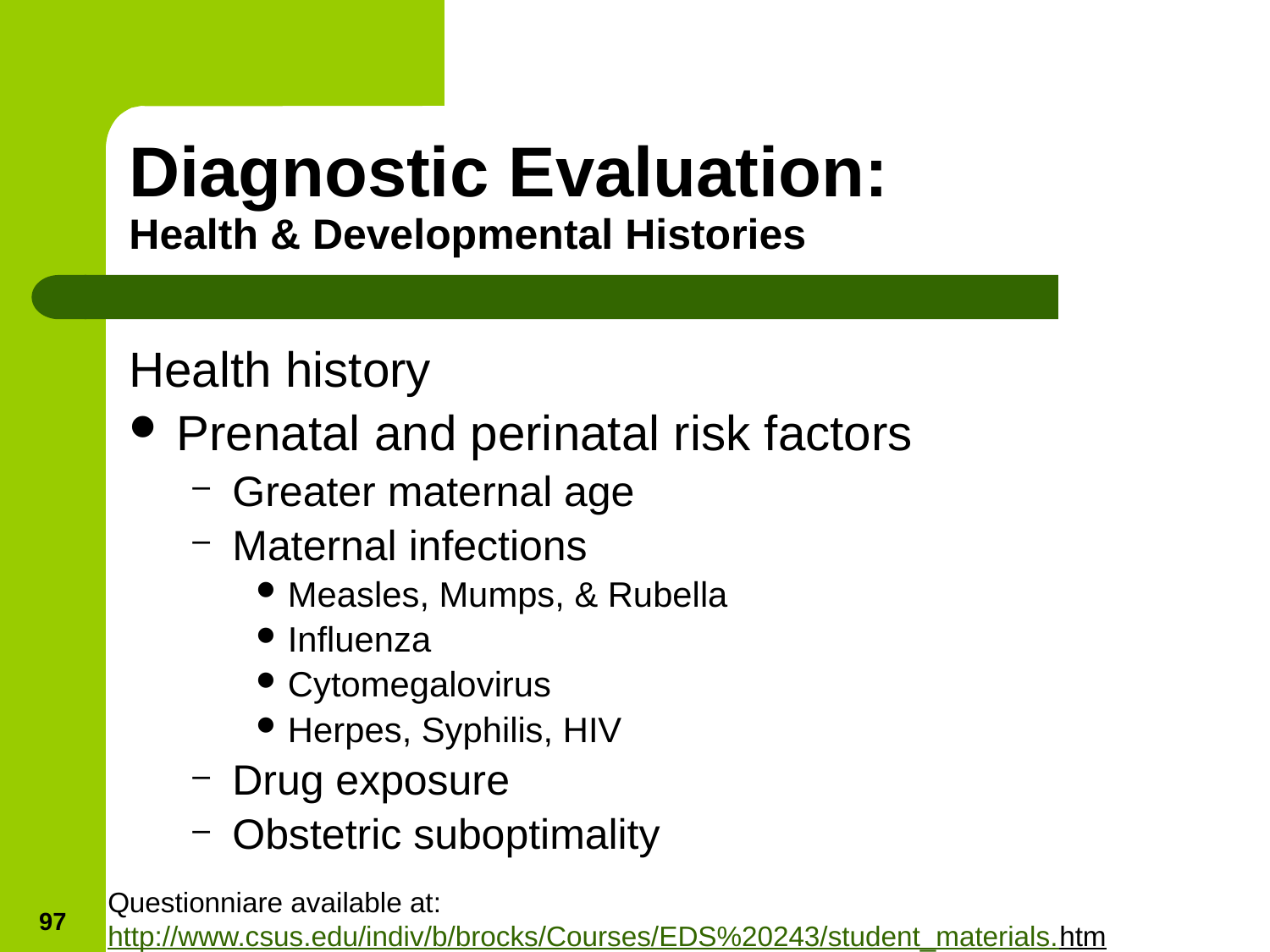

# Diagnostic Evaluation: Health & Developmental Histories
Health history
Prenatal and perinatal risk factors
Greater maternal age
Maternal infections
Measles, Mumps, & Rubella
Influenza
Cytomegalovirus
Herpes, Syphilis, HIV
Drug exposure
Obstetric suboptimality
97
Questionniare available at:
http://www.csus.edu/indiv/b/brocks/Courses/EDS%20243/student_materials.htm